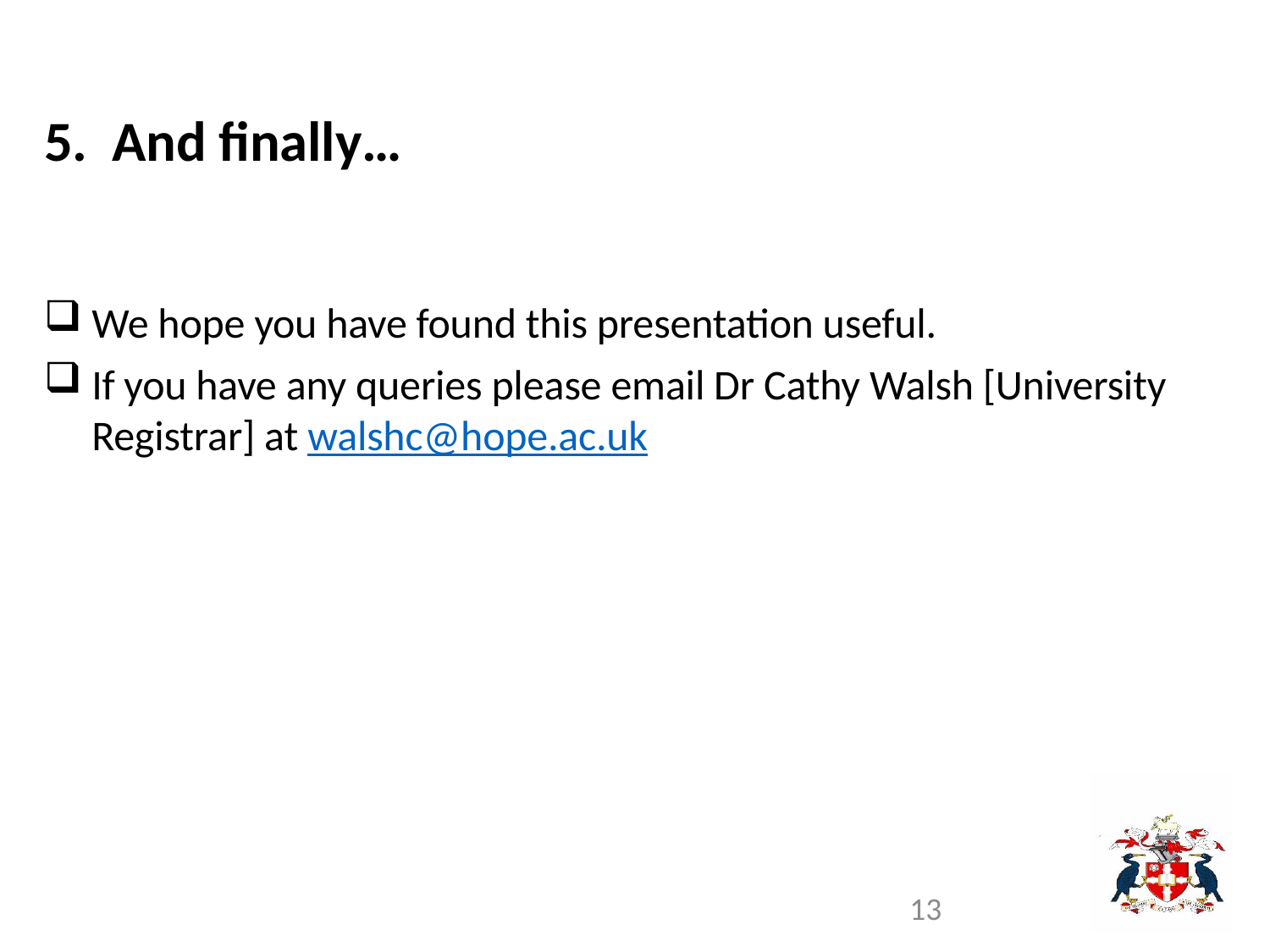

# 5.  And finally…
We hope you have found this presentation useful.
If you have any queries please email Dr Cathy Walsh [University Registrar] at walshc@hope.ac.uk

13